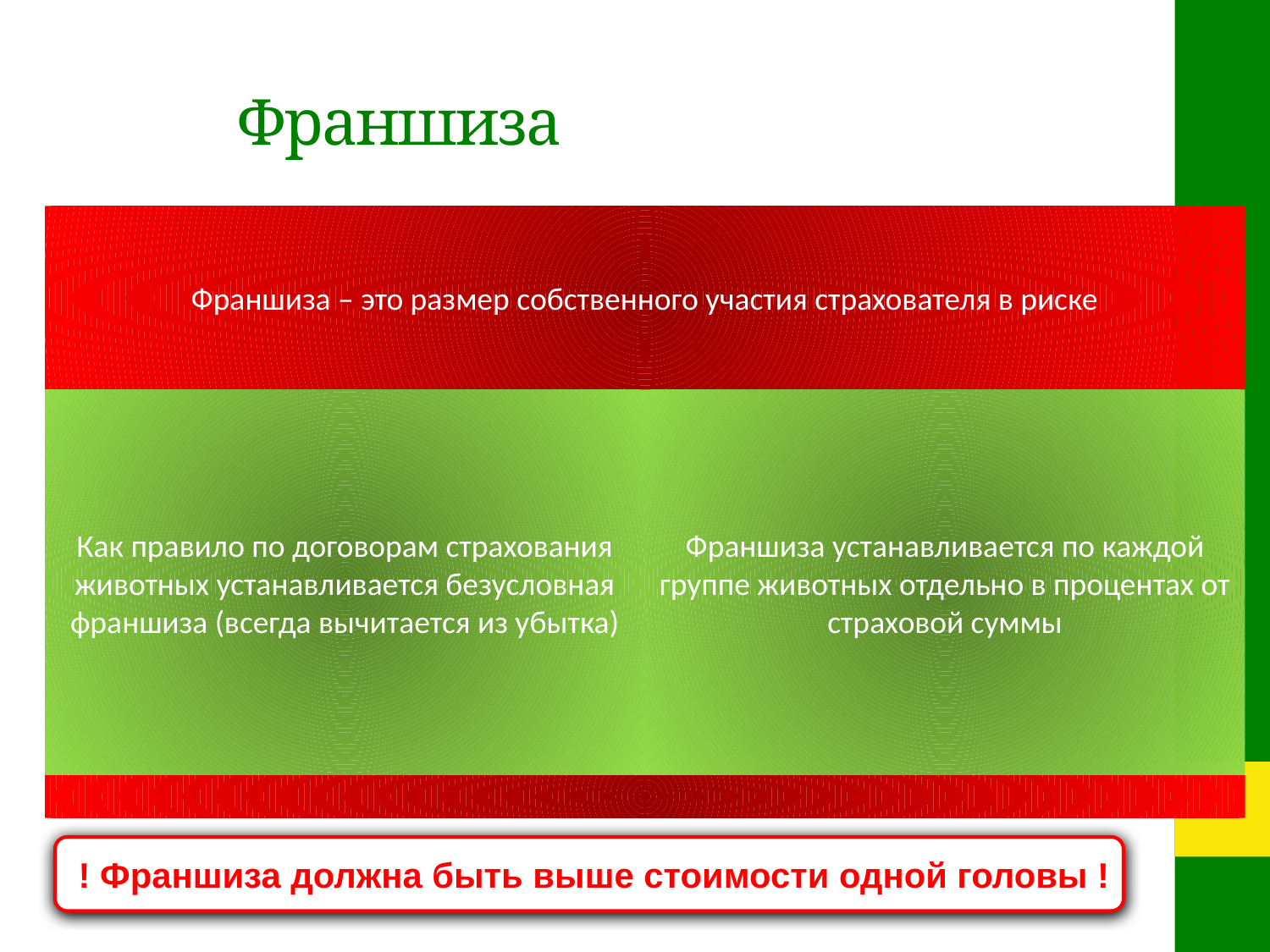

# Франшиза

Франшиза – это размер собственного участия страхователя в риске
Как правило по договорам страхования животных устанавливается безусловная франшиза (всегда вычитается из убытка)
Франшиза устанавливается по каждой группе животных отдельно в процентах от страховой суммы
    ! Франшиза должна быть выше стоимости одной головы !